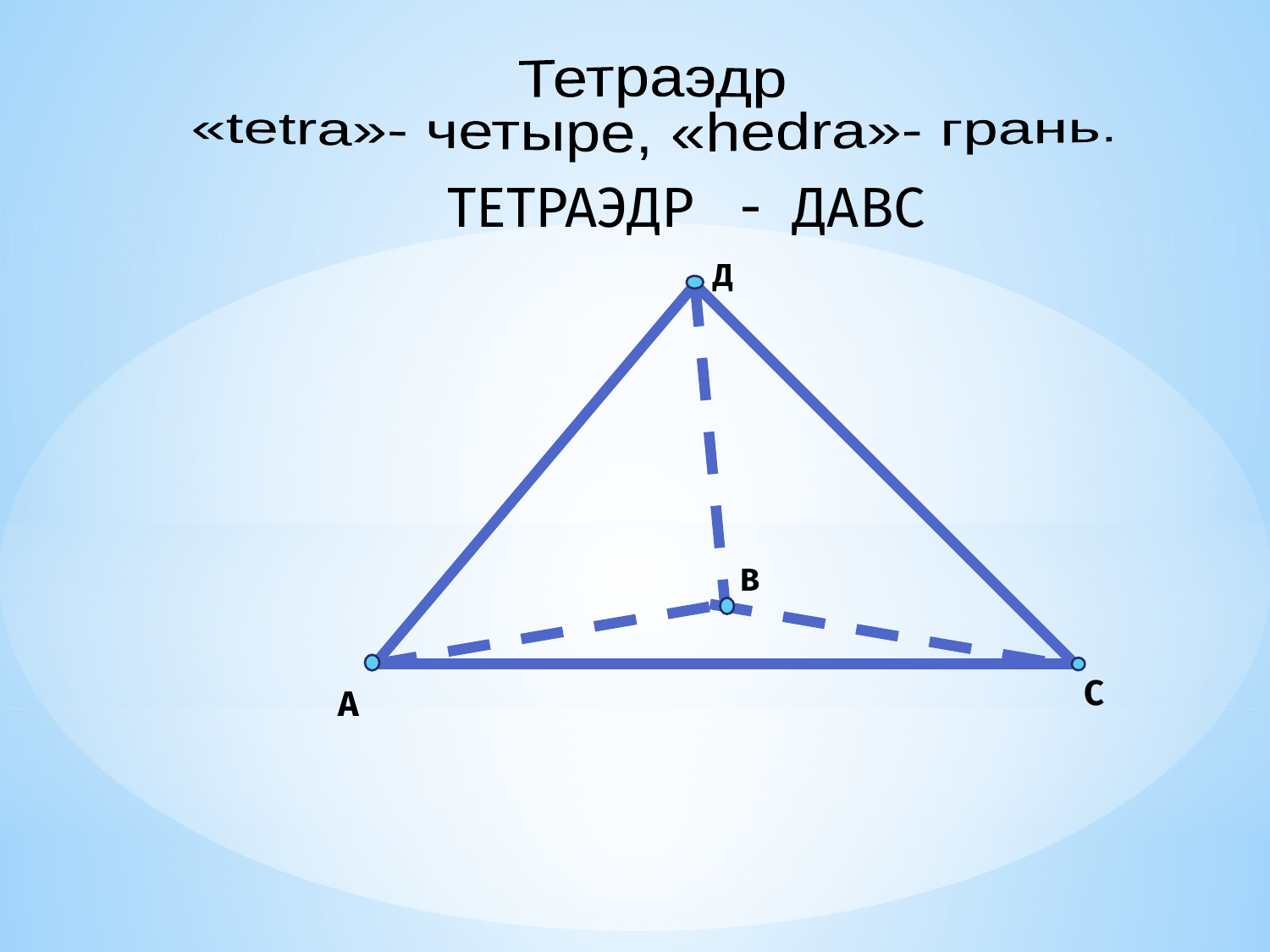

Тетраэдр
«tetra»- четыре, «hedra»- грань.
ТЕТРАЭДР   -  ДАВС
Д

В

С
А